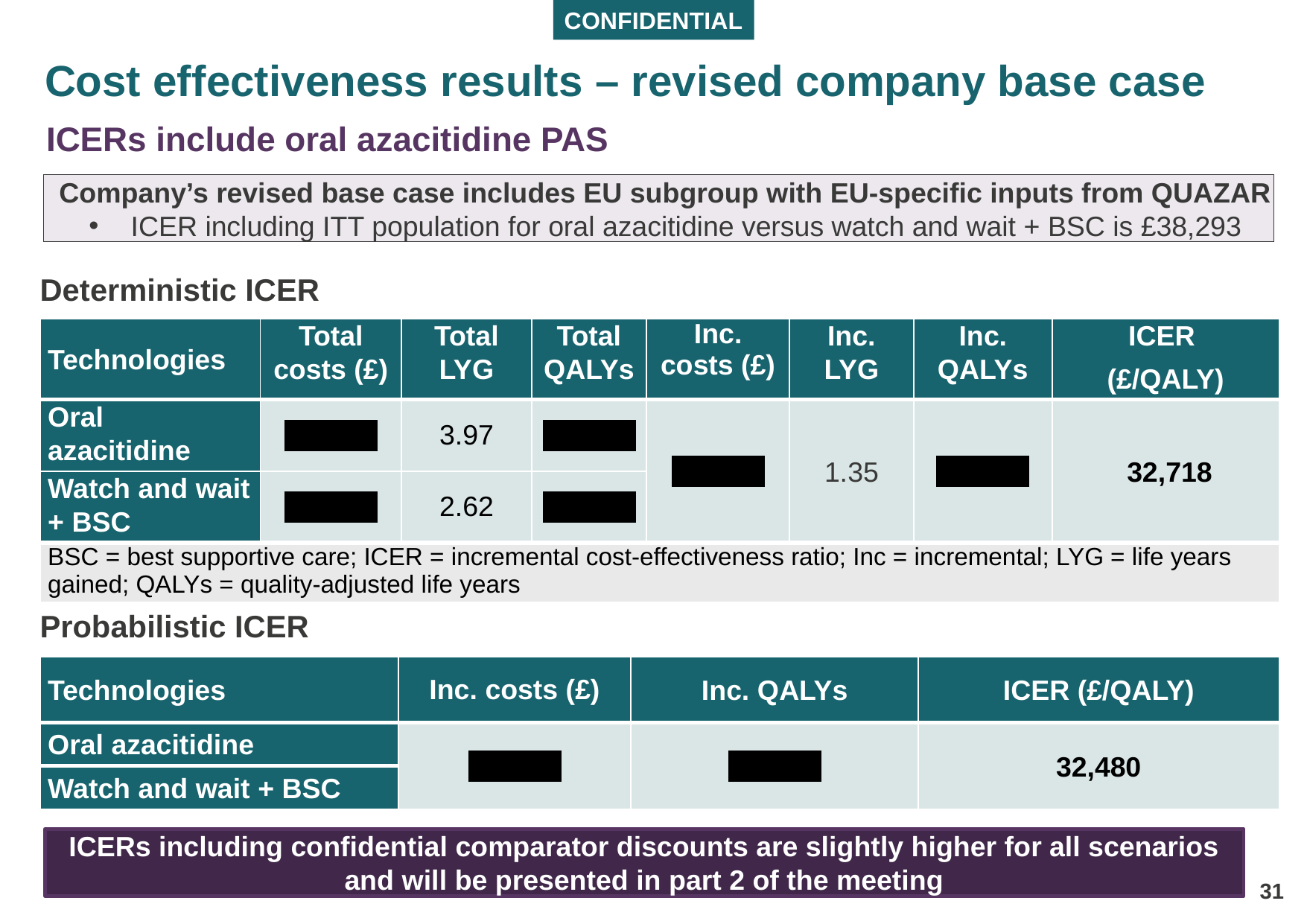

# Cost effectiveness results – revised company base case
ICERs include oral azacitidine PAS
Company’s revised base case includes EU subgroup with EU-specific inputs from QUAZAR
ICER including ITT population for oral azacitidine versus watch and wait + BSC is £38,293
Deterministic ICER
| Technologies | Total costs (£) | Total LYG | Total QALYs | Inc. costs (£) | Inc. LYG | Inc. QALYs | ICER (£/QALY) |
| --- | --- | --- | --- | --- | --- | --- | --- |
| Oral azacitidine | XXXXX | 3.97 | XXXXX | XXXXX | 1.35 | XXXXX | 32,718 |
| Watch and wait + BSC | XXXXX | 2.62 | XXXXX |  |  | 0.854 | £29,162 |
| BSC = best supportive care; ICER = incremental cost-effectiveness ratio; Inc = incremental; LYG = life years gained; QALYs = quality-adjusted life years |  |  |  |  |  |  |  |
Probabilistic ICER
| Technologies | Inc. costs (£) | Inc. QALYs | ICER (£/QALY) |
| --- | --- | --- | --- |
| Oral azacitidine | XXXXX | XXXXX | 32,480 |
| Watch and wait + BSC |  | 0.854 | £29,162 |
ICERs including confidential comparator discounts are slightly higher for all scenarios and will be presented in part 2 of the meeting

31